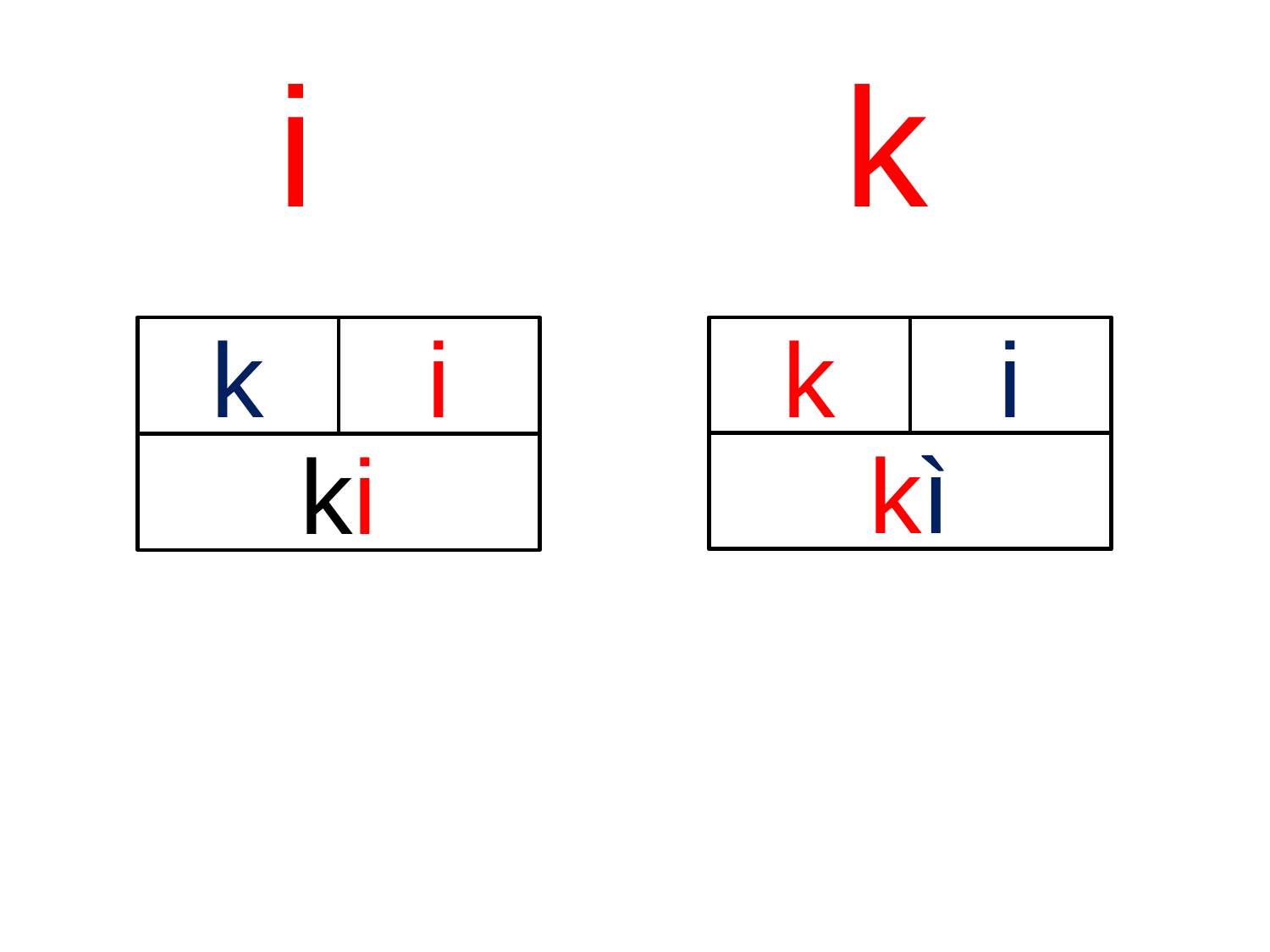

i
k
k
i
k
i
kì
ki